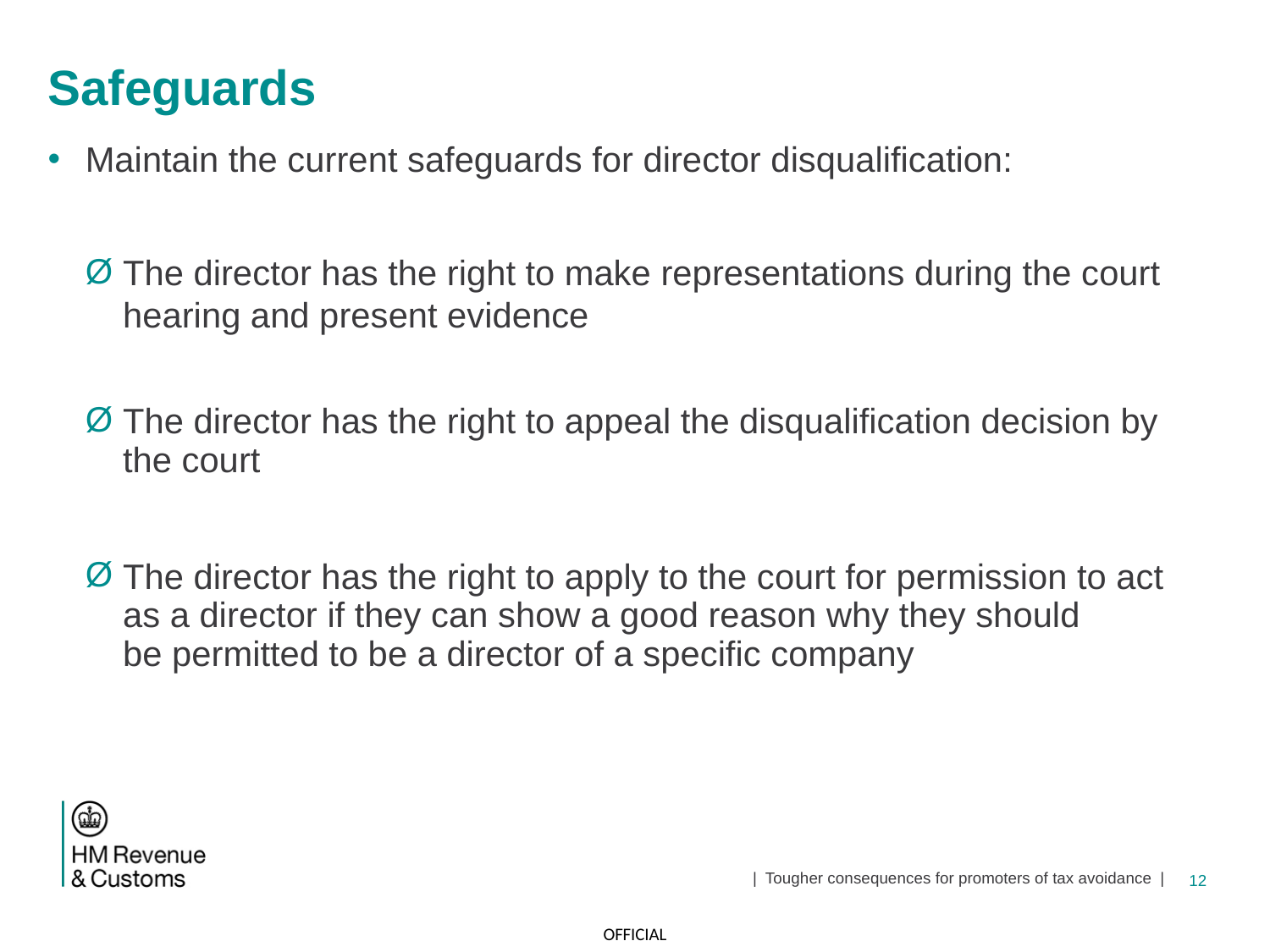

# Safeguards
Maintain the current safeguards for director disqualification:

The director has the right to make representations during the court hearing and present evidence

The director has the right to appeal the disqualification decision by the court

The director has the right to apply to the court for permission to act as a director if they can show a good reason why they should be permitted to be a director of a specific company
|  Tougher consequences for promoters of tax avoidance  |
12